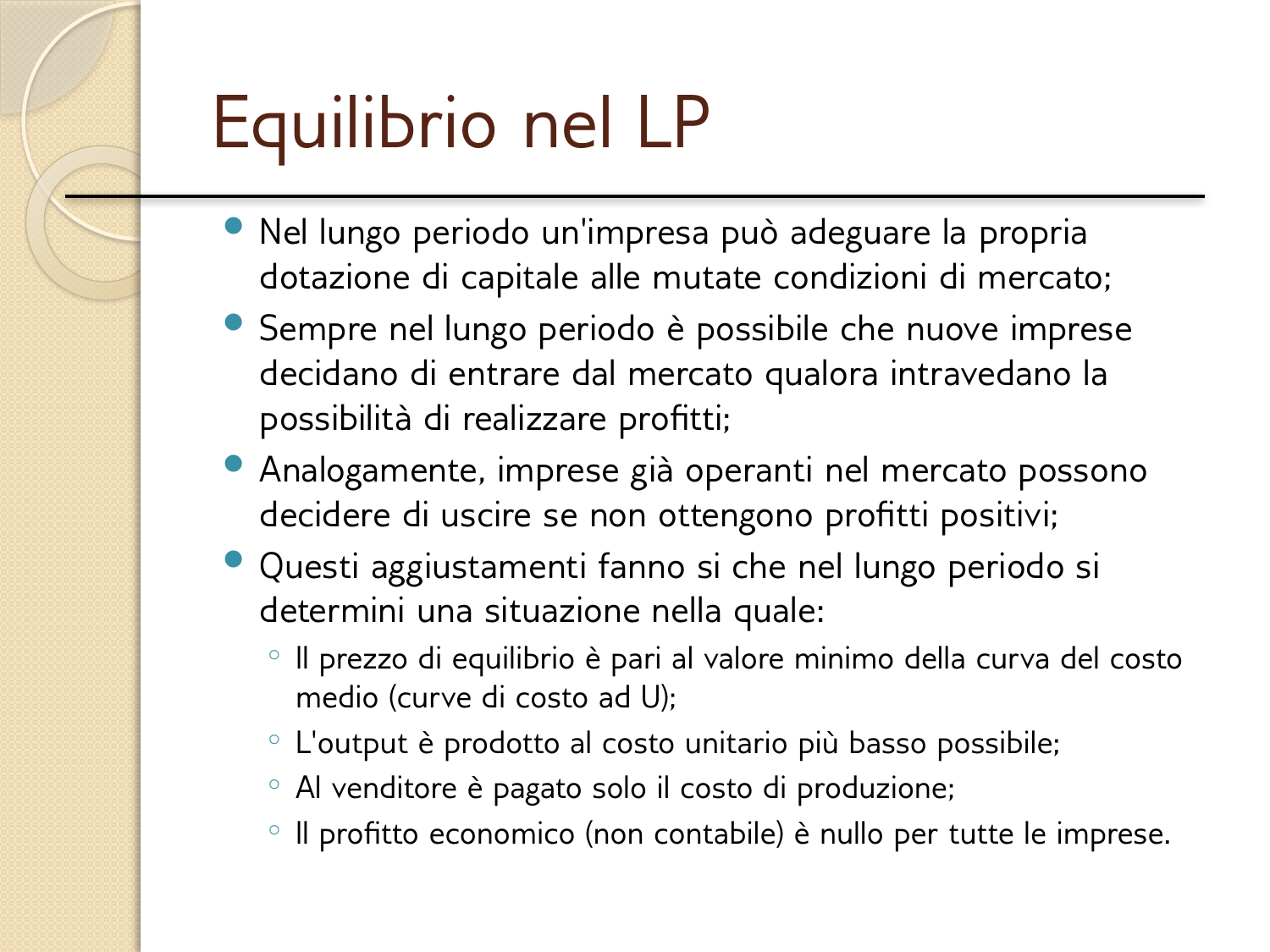

# Equilibrio nel LP
Nel lungo periodo un'impresa può adeguare la propria dotazione di capitale alle mutate condizioni di mercato;
Sempre nel lungo periodo è possibile che nuove imprese decidano di entrare dal mercato qualora intravedano la possibilità di realizzare profitti;
Analogamente, imprese già operanti nel mercato possono decidere di uscire se non ottengono profitti positivi;
Questi aggiustamenti fanno si che nel lungo periodo si determini una situazione nella quale:
Il prezzo di equilibrio è pari al valore minimo della curva del costo medio (curve di costo ad U);
L'output è prodotto al costo unitario più basso possibile;
Al venditore è pagato solo il costo di produzione;
Il profitto economico (non contabile) è nullo per tutte le imprese.